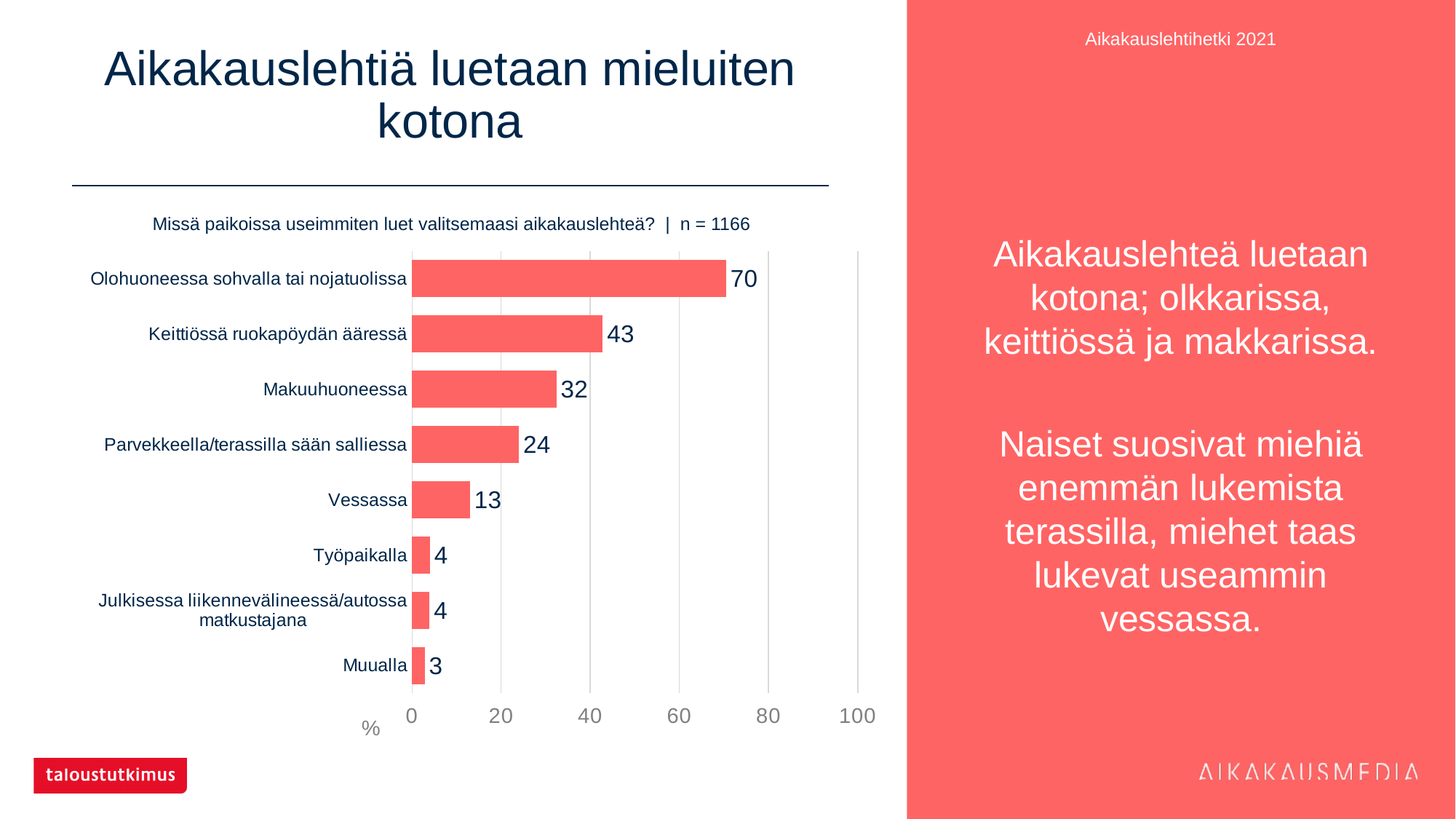

# Aikakauslehtiä luetaan mieluiten kotona
Aikakauslehteä luetaan kotona; olkkarissa, keittiössä ja makkarissa.
Naiset suosivat miehiä enemmän lukemista terassilla, miehet taas lukevat useammin vessassa.
Missä paikoissa useimmiten luet valitsemaasi aikakauslehteä?  |  n = 1166

### Chart

| Category | Kaikki, n=1166 |
|---|---|
| Olohuoneessa sohvalla tai nojatuolissa | 70.49743 |
| Keittiössä ruokapöydän ääressä | 42.79588 |
| Makuuhuoneessa | 32.41852 |
| Parvekkeella/terassilla sään salliessa | 24.01372 |
| Vessassa | 13.03602 |
| Työpaikalla | 4.03087 |
| Julkisessa liikennevälineessä/autossa matkustajana | 3.94511 |
| Muualla | 2.83019 |
%